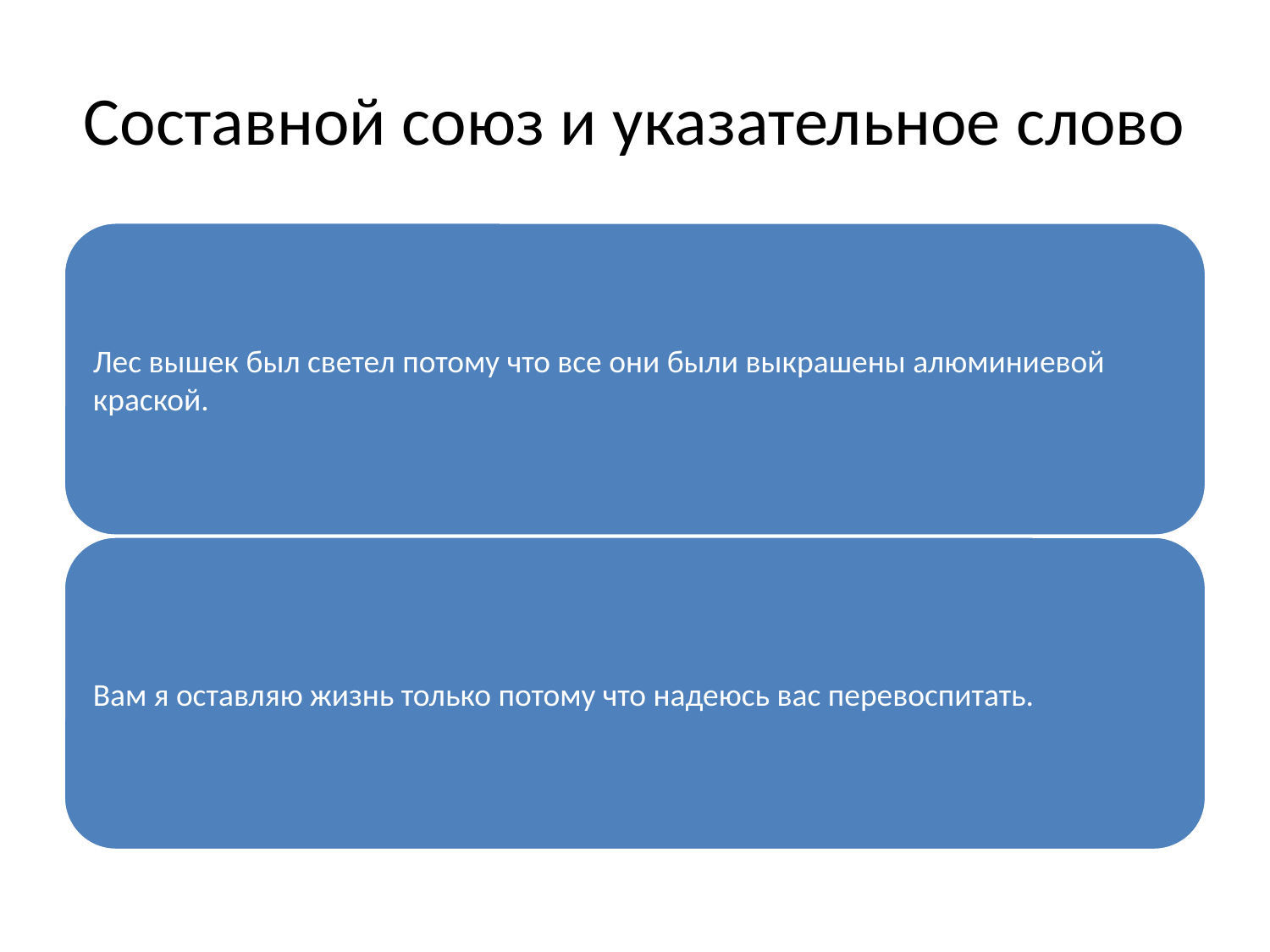

# Составной союз и указательное слово
Лес вышек был светел потому что все они были выкрашены алюминиевой краской.
Вам я оставляю жизнь только потому что надеюсь вас перевоспитать.